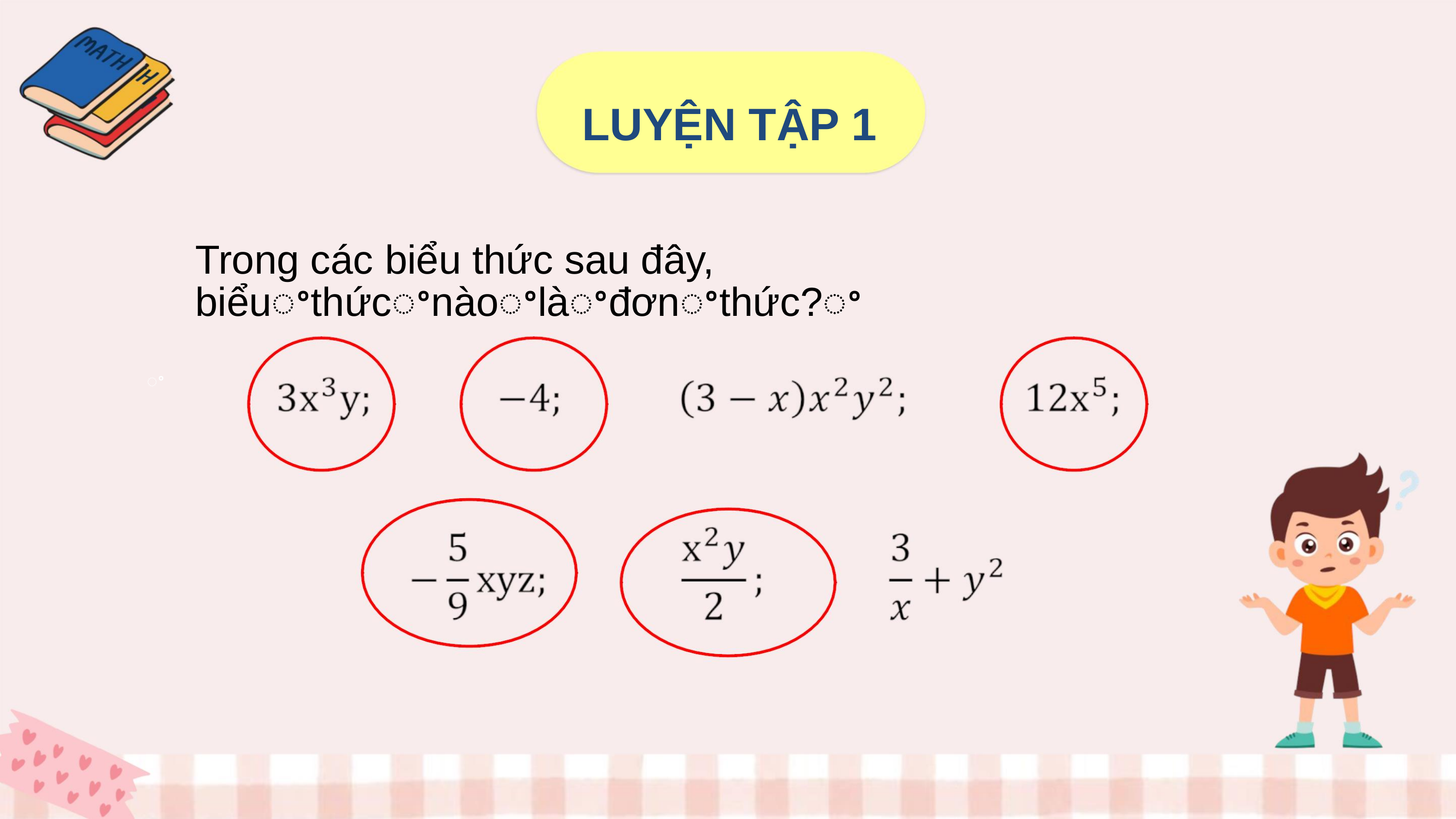

LUYỆN TẬP 1
Trong các biểu thức sau đây, biểuꢀthứcꢀnàoꢀlàꢀđơnꢀthức?ꢀ
ꢀ